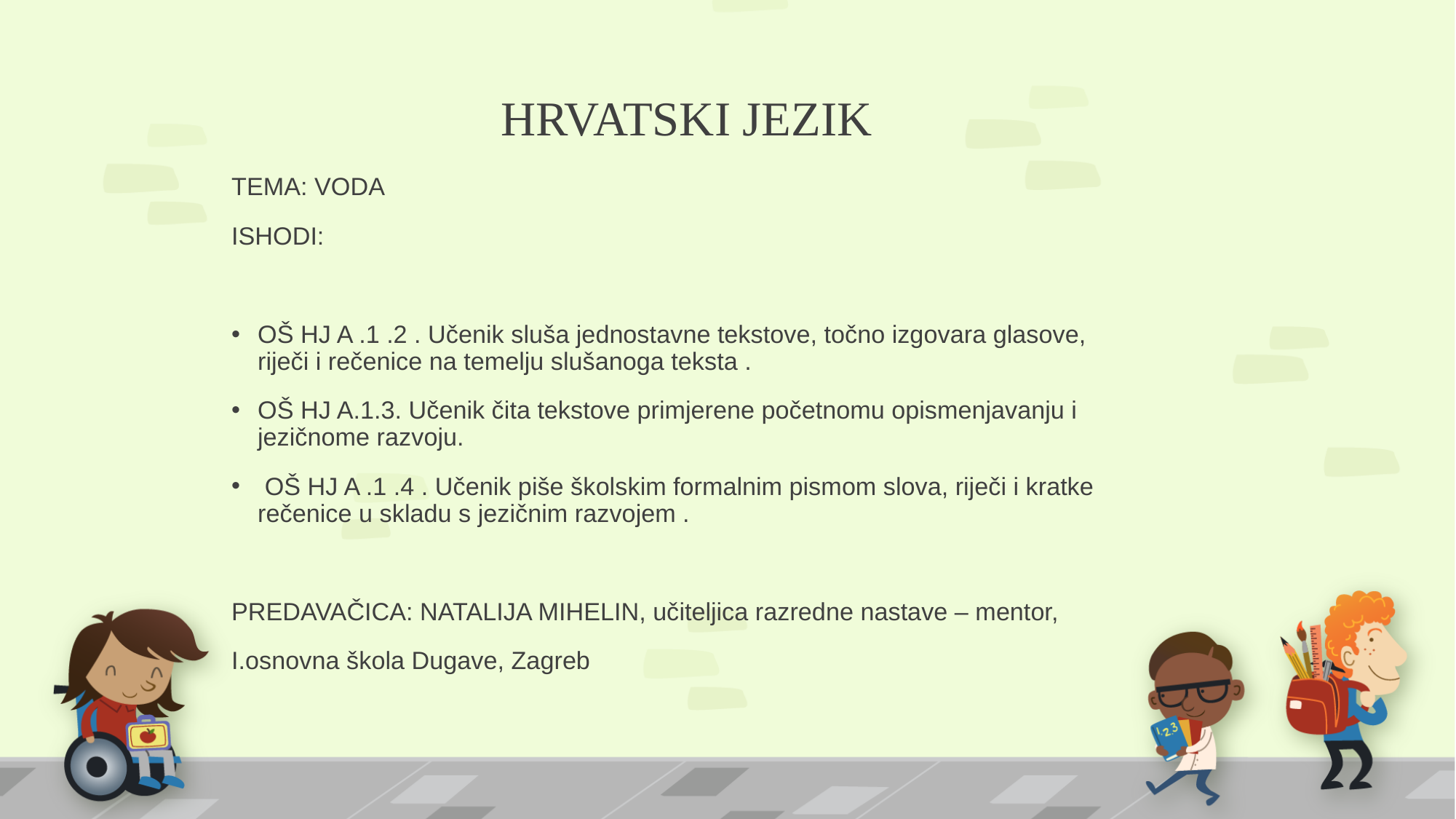

# HRVATSKI JEZIK
TEMA: VODA
ISHODI:

OŠ HJ A .1 .2 . Učenik sluša jednostavne tekstove, točno izgovara glasove, riječi i rečenice na temelju slušanoga teksta .
OŠ HJ A.1.3. Učenik čita tekstove primjerene početnomu opismenjavanju i jezičnome razvoju.
 OŠ HJ A .1 .4 . Učenik piše školskim formalnim pismom slova, riječi i kratke rečenice u skladu s jezičnim razvojem .

PREDAVAČICA: NATALIJA MIHELIN, učiteljica razredne nastave – mentor,
I.osnovna škola Dugave, Zagreb